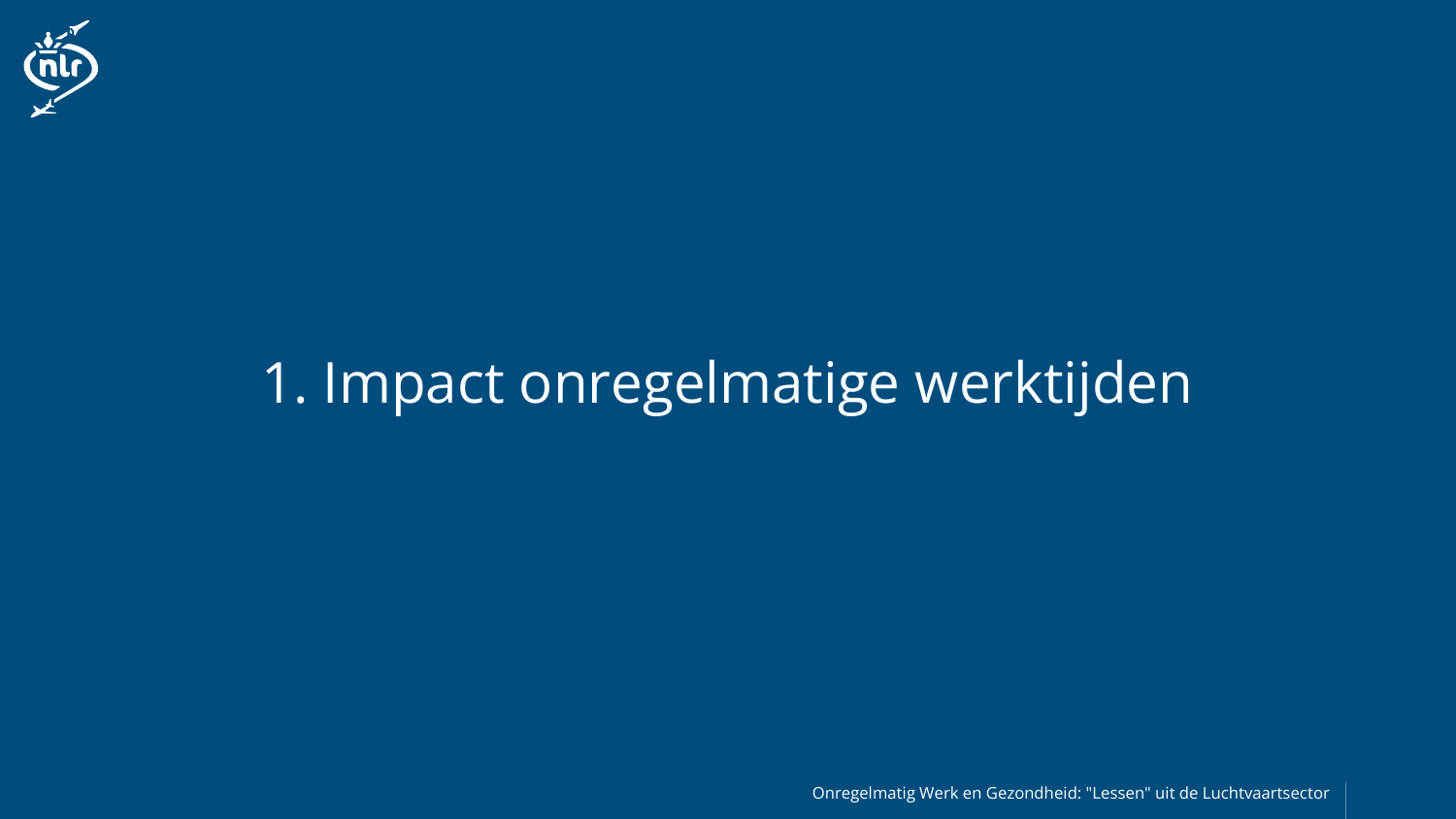

# 1. Impact onregelmatige werktijden
Onregelmatig Werk en Gezondheid: "Lessen" uit de Luchtvaartsector